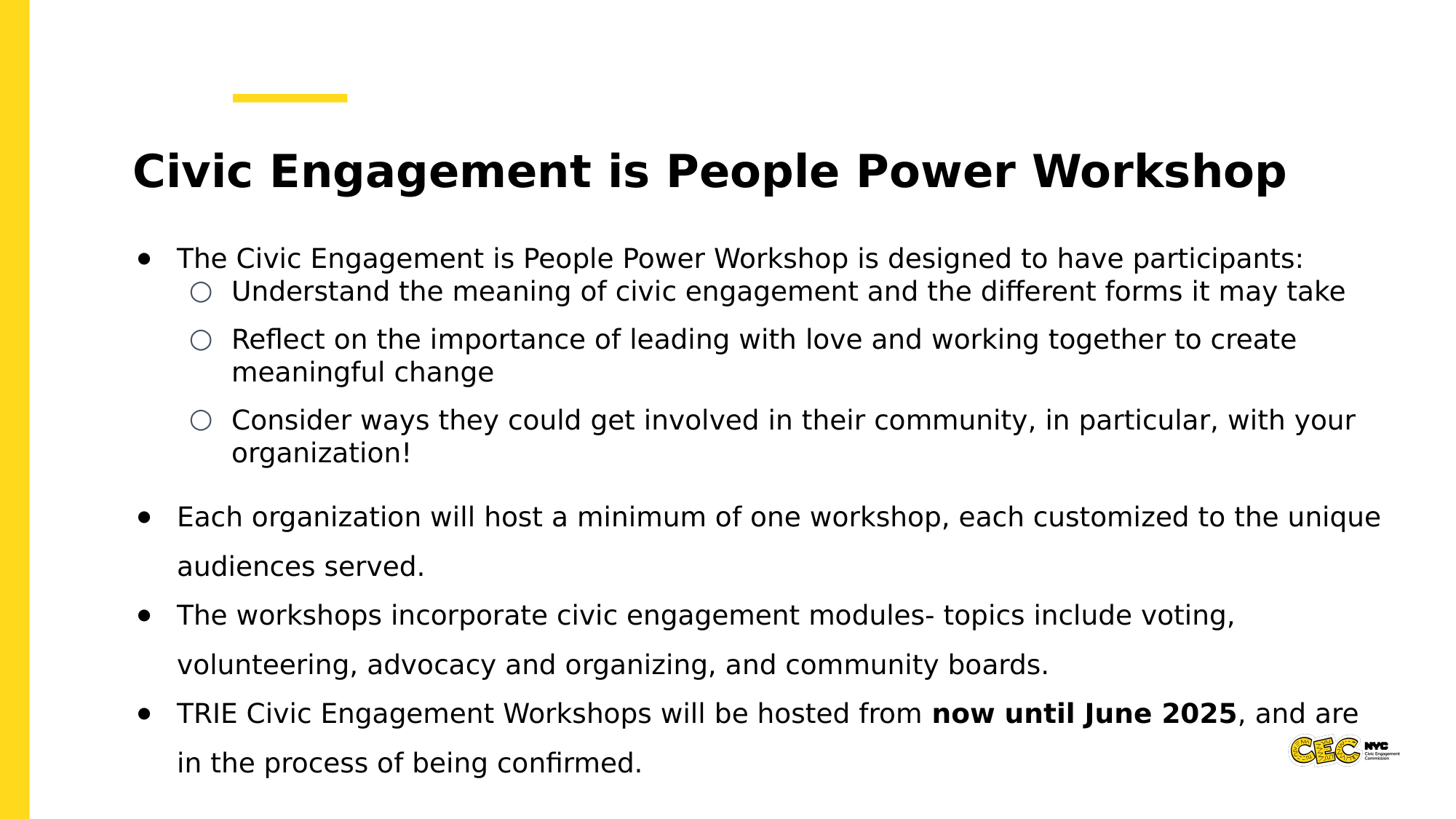

Civic Engagement is People Power Workshop
The Civic Engagement is People Power Workshop is designed to have participants:
Understand the meaning of civic engagement and the different forms it may take
Reflect on the importance of leading with love and working together to create meaningful change
Consider ways they could get involved in their community, in particular, with your organization!
Each organization will host a minimum of one workshop, each customized to the unique audiences served.
The workshops incorporate civic engagement modules- topics include voting, volunteering, advocacy and organizing, and community boards.
TRIE Civic Engagement Workshops will be hosted from now until June 2025, and are in the process of being confirmed.